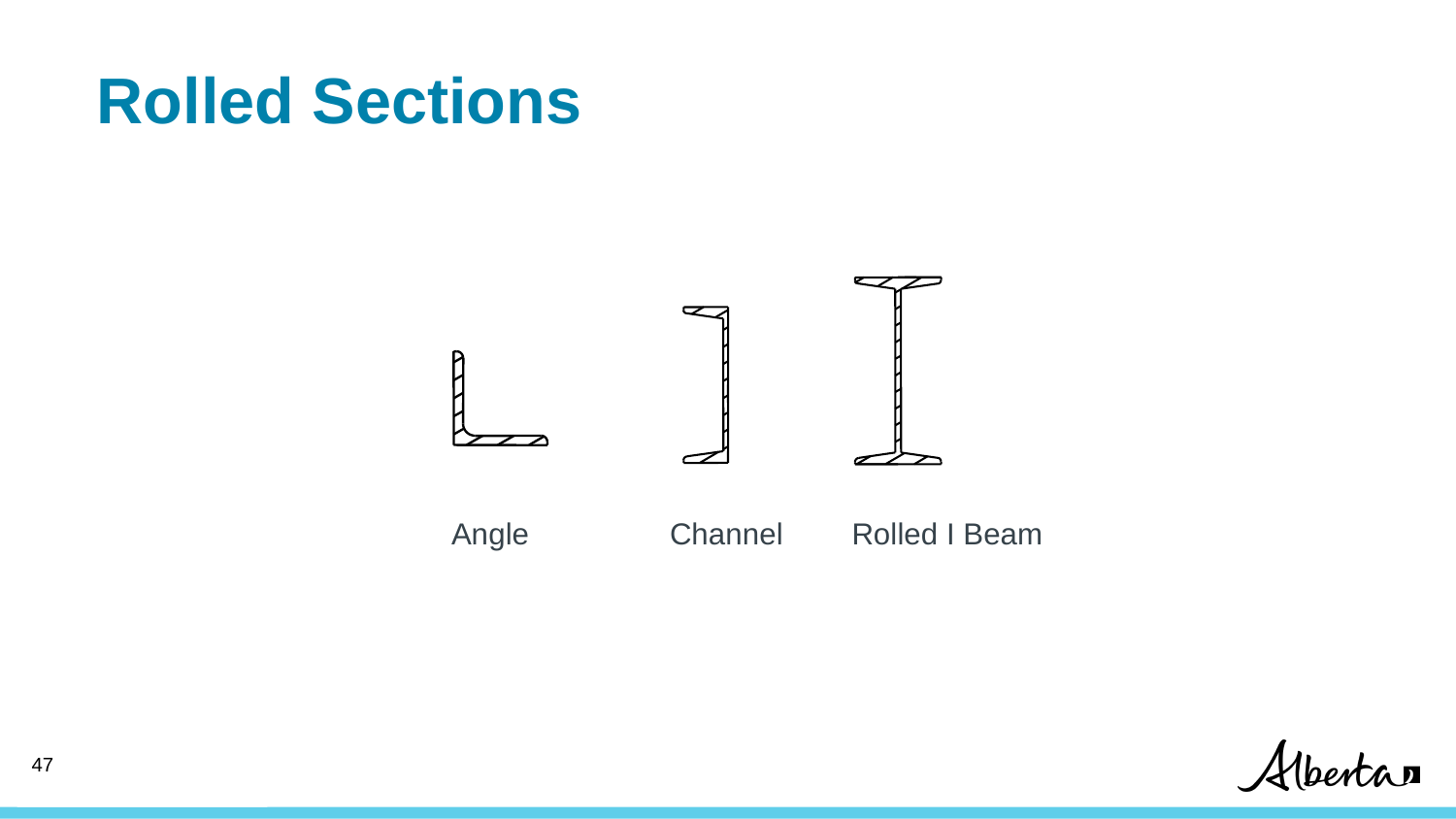

# Rolled Sections

Angle
Channel
Rolled I Beam
47